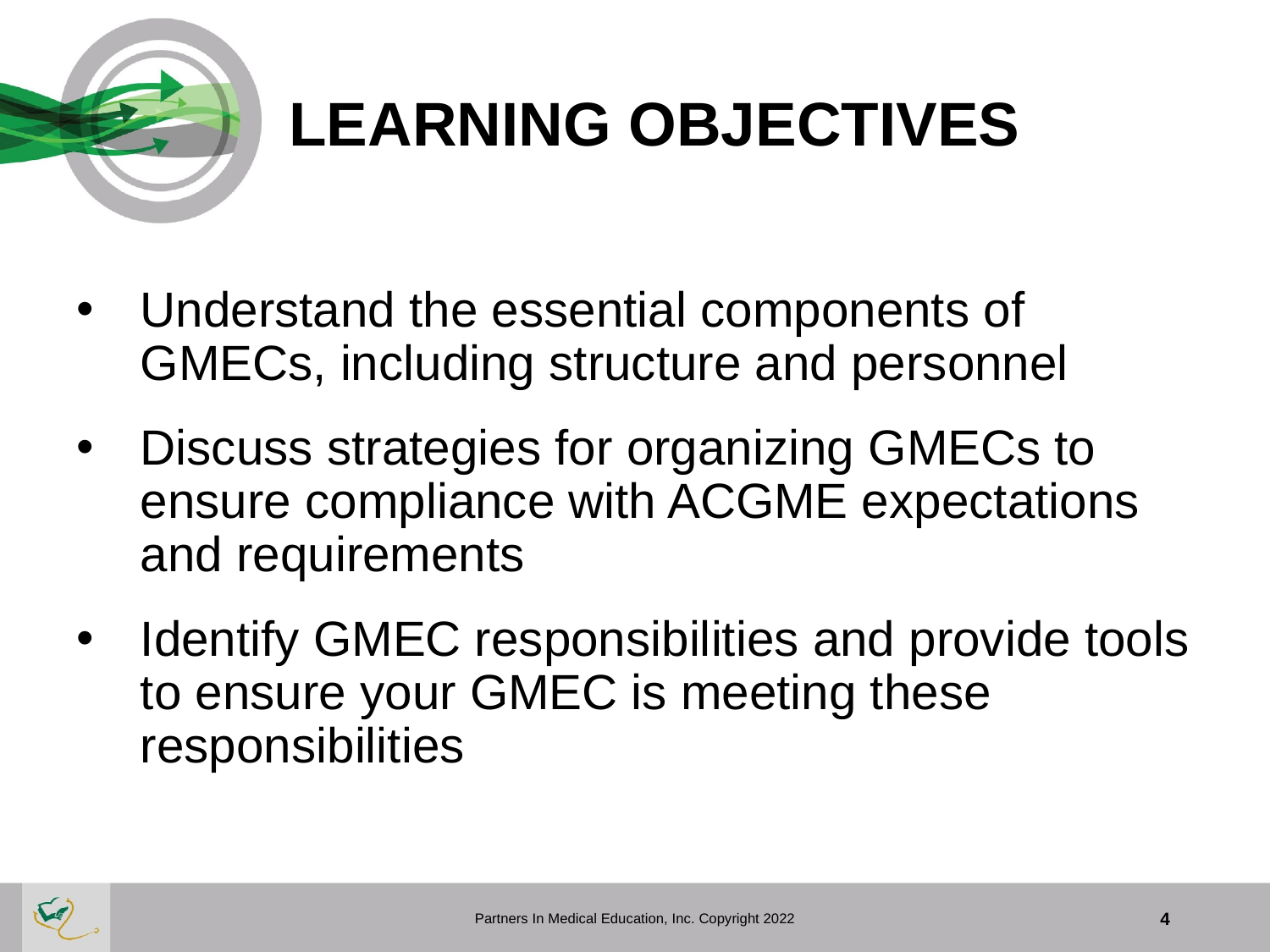

# LEARNING OBJECTIVES
Understand the essential components of GMECs, including structure and personnel
Discuss strategies for organizing GMECs to ensure compliance with ACGME expectations and requirements
Identify GMEC responsibilities and provide tools to ensure your GMEC is meeting these responsibilities

Partners In Medical Education, Inc. Copyright 2022
4